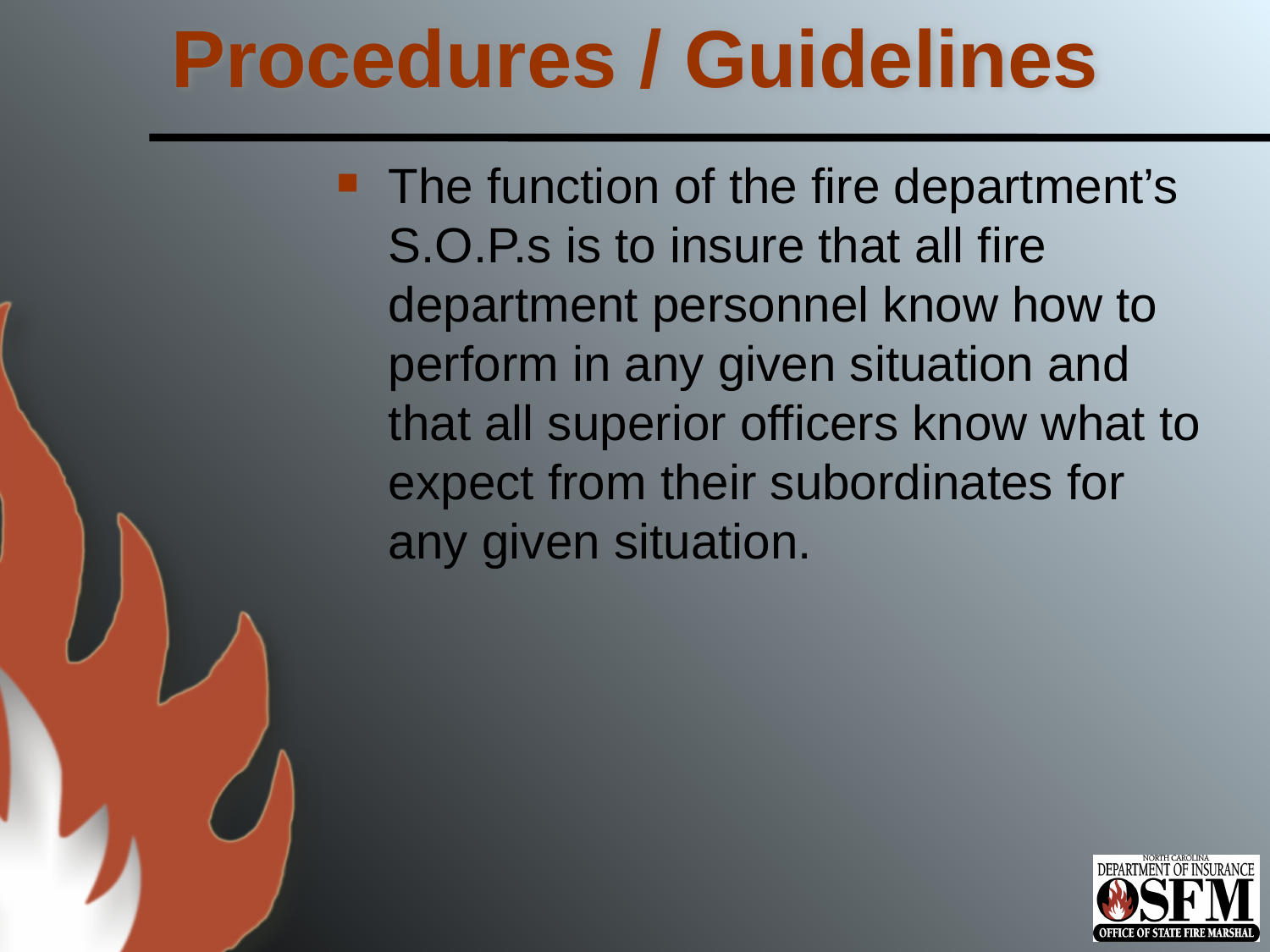

# Procedures / Guidelines
The function of the fire department’s S.O.P.s is to insure that all fire department personnel know how to perform in any given situation and that all superior officers know what to expect from their subordinates for any given situation.